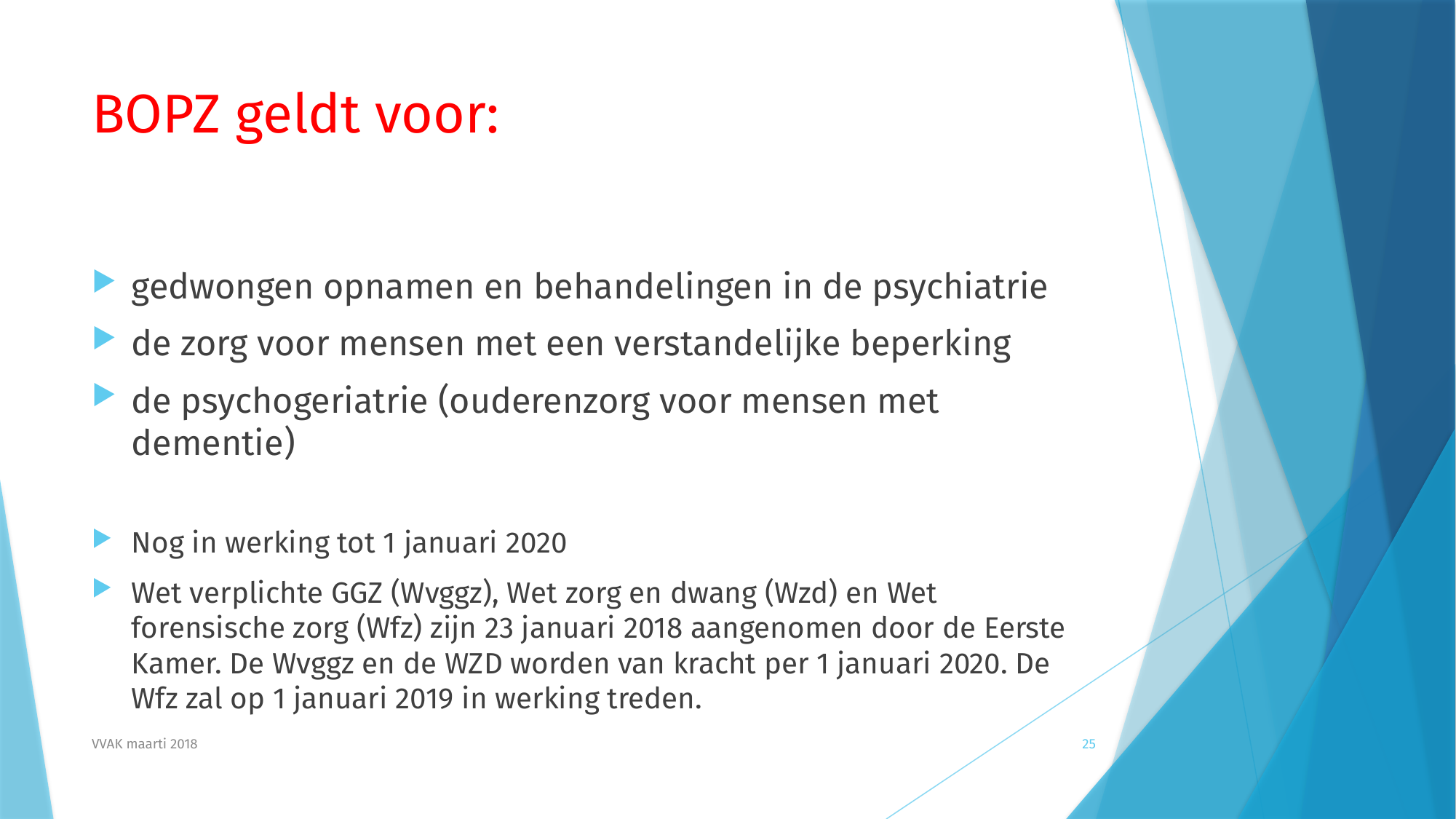

# BOPZ geldt voor:
gedwongen opnamen en behandelingen in de psychiatrie
de zorg voor mensen met een verstandelijke beperking
de psychogeriatrie (ouderenzorg voor mensen met dementie)

Nog in werking tot 1 januari 2020
Wet verplichte GGZ (Wvggz), Wet zorg en dwang (Wzd) en Wet forensische zorg (Wfz) zijn 23 januari 2018 aangenomen door de Eerste Kamer. De Wvggz en de WZD worden van kracht per 1 januari 2020. De Wfz zal op 1 januari 2019 in werking treden.
VVAK maarti 2018
25